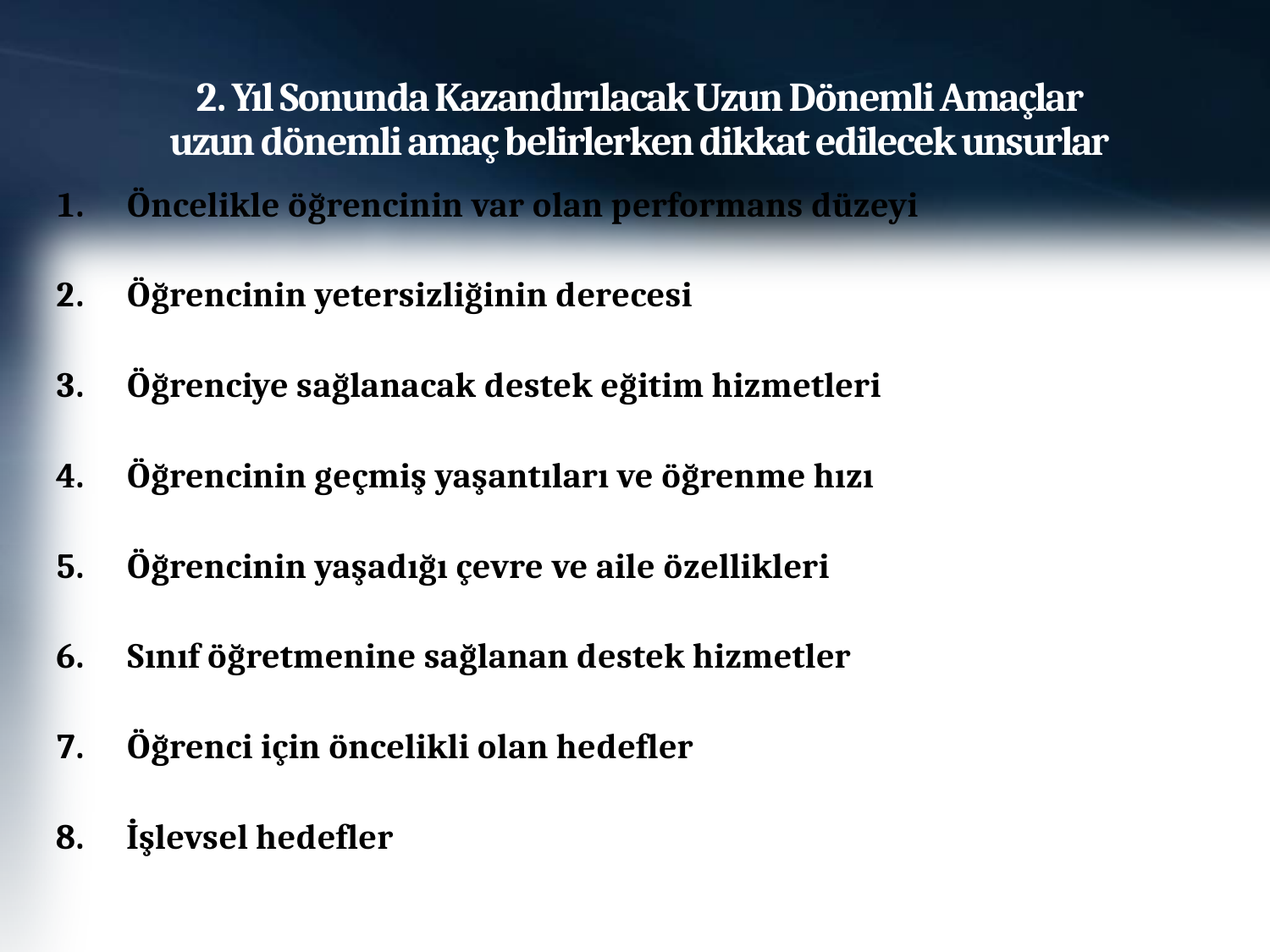

# 2. Yıl Sonunda Kazandırılacak Uzun Dönemli Amaçlar uzun dönemli amaç belirlerken dikkat edilecek unsurlar
Öncelikle öğrencinin var olan performans düzeyi

Öğrencinin yetersizliğinin derecesi

Öğrenciye sağlanacak destek eğitim hizmetleri

Öğrencinin geçmiş yaşantıları ve öğrenme hızı

Öğrencinin yaşadığı çevre ve aile özellikleri

Sınıf öğretmenine sağlanan destek hizmetler

Öğrenci için öncelikli olan hedefler

İşlevsel hedefler